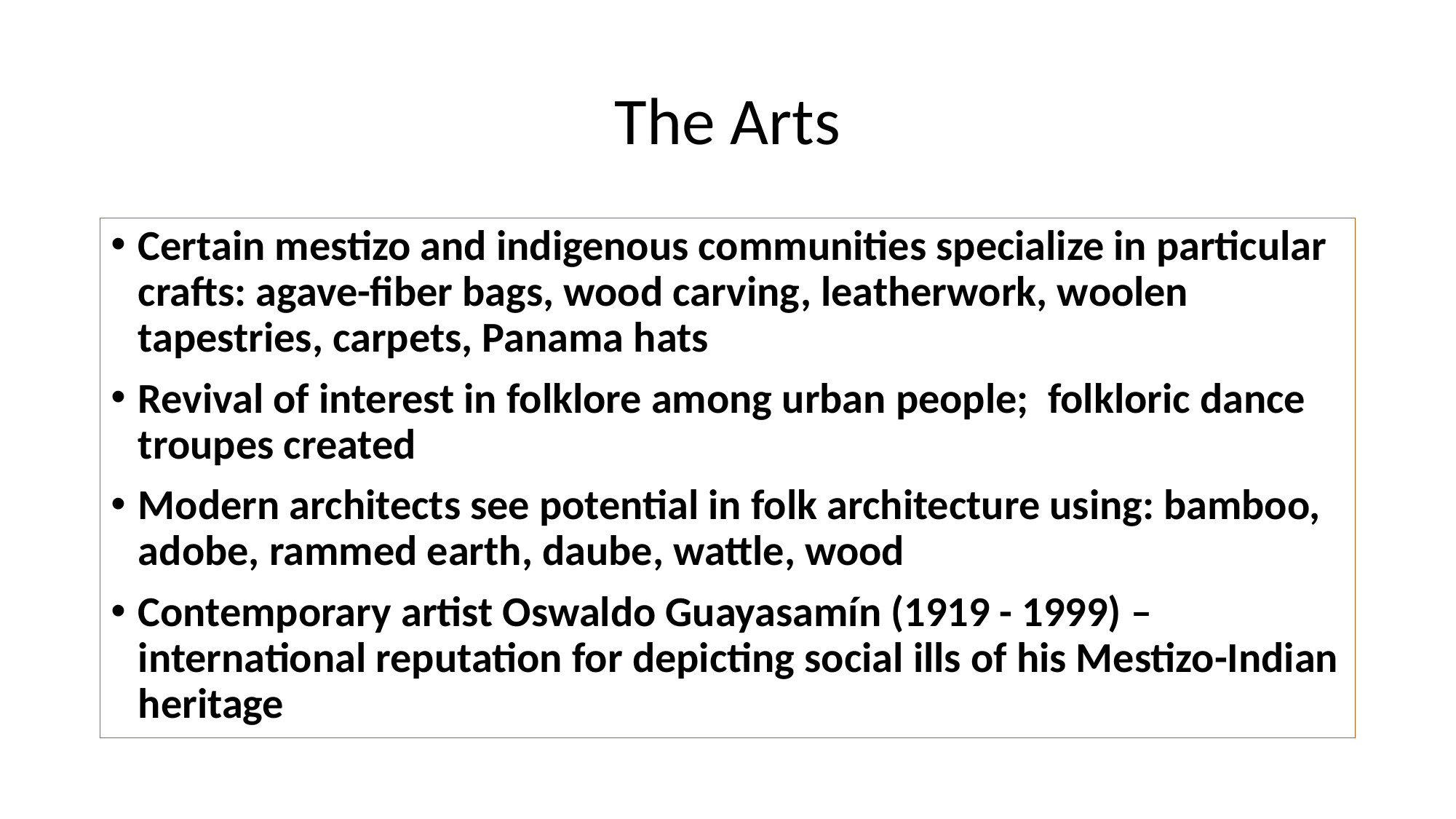

# The Arts
Certain mestizo and indigenous communities specialize in particular crafts: agave-fiber bags, wood carving, leatherwork, woolen tapestries, carpets, Panama hats
Revival of interest in folklore among urban people;  folkloric dance troupes created
Modern architects see potential in folk architecture using: bamboo, adobe, rammed earth, daube, wattle, wood
Contemporary artist Oswaldo Guayasamín (1919 - 1999) – international reputation for depicting social ills of his Mestizo-Indian heritage